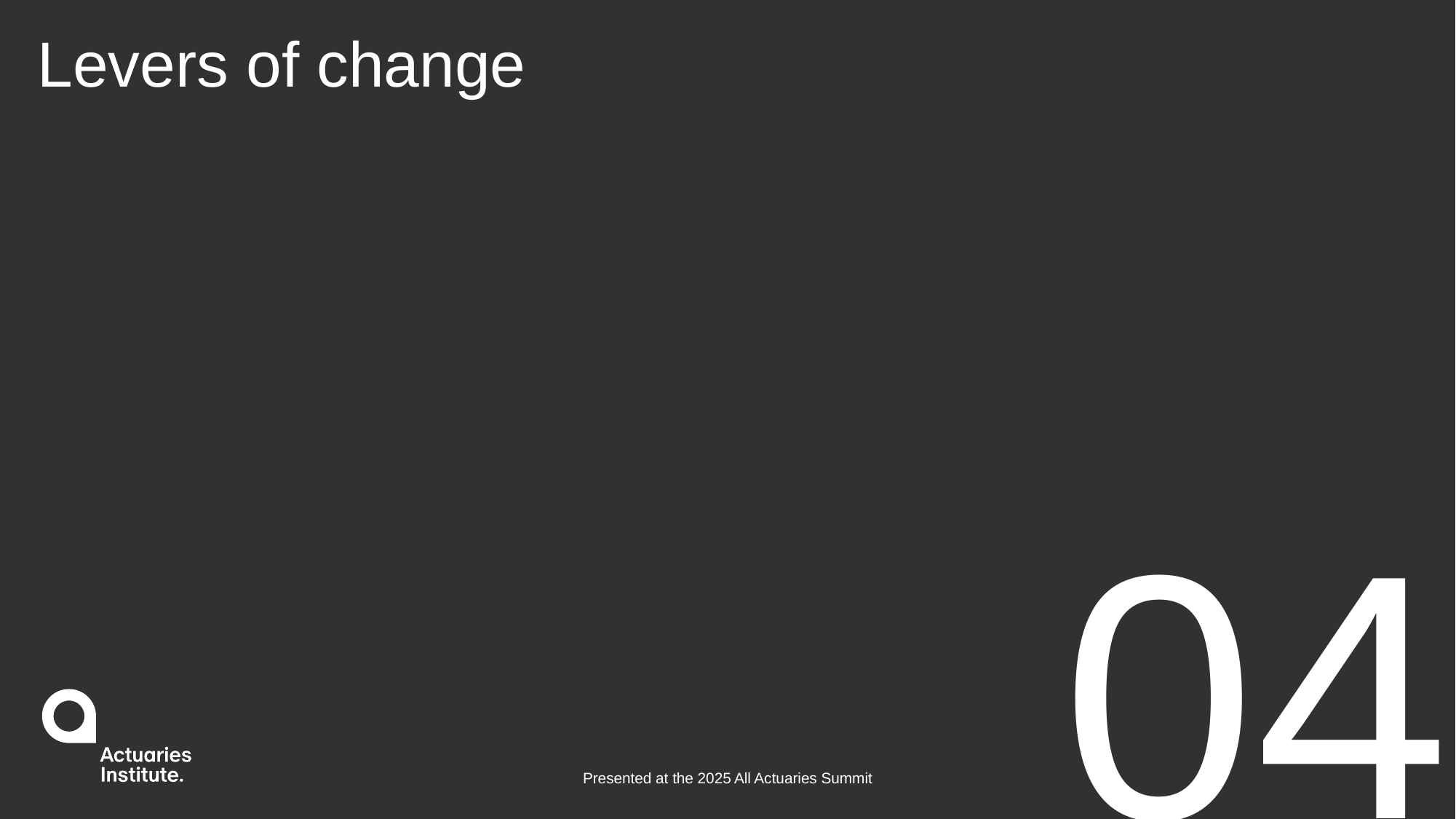

# Levers of change
04
Presented at the 2025 All Actuaries Summit